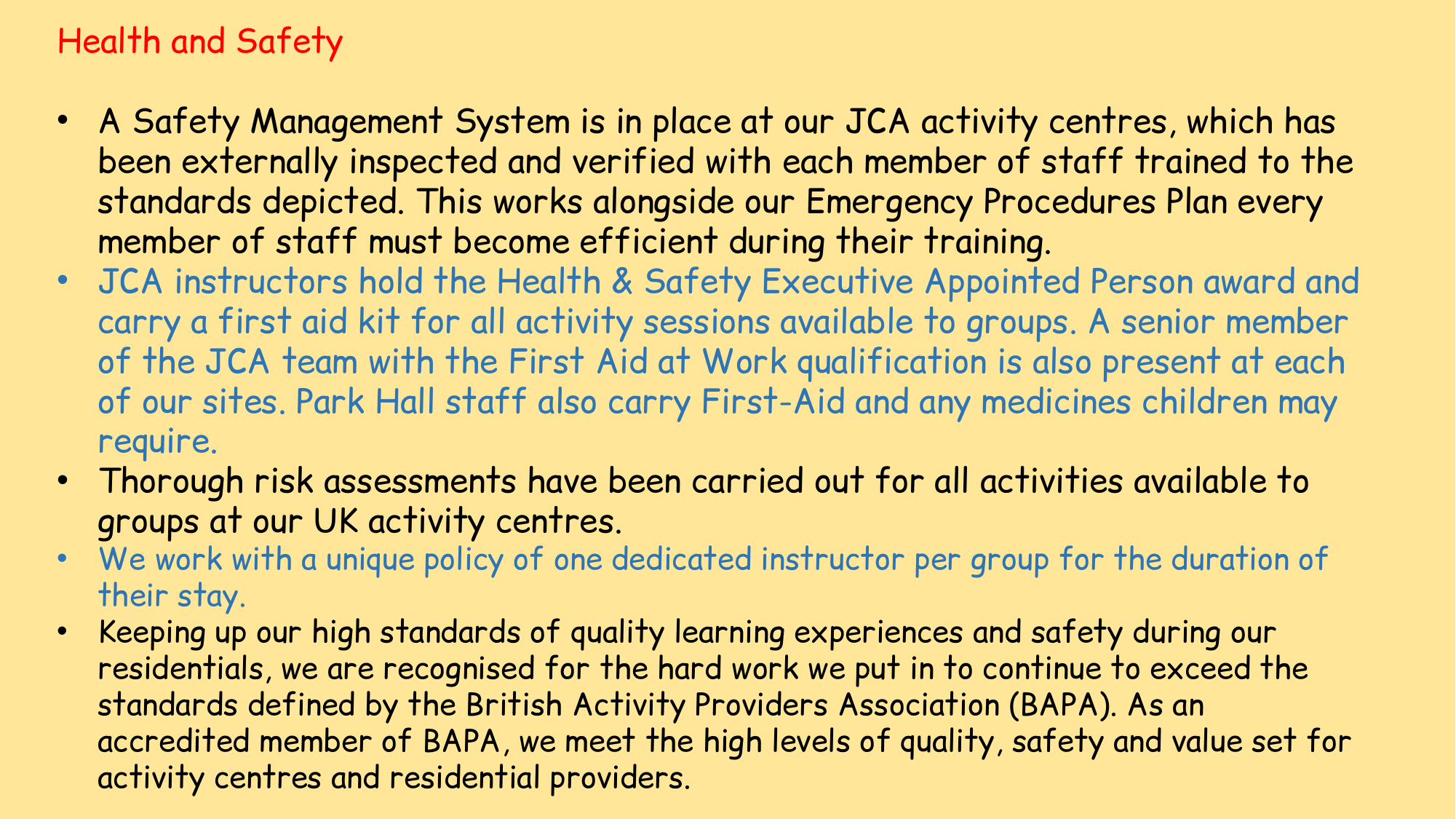

Health and Safety

A Safety Management System is in place at our JCA activity centres, which has been externally inspected and verified with each member of staff trained to the standards depicted. This works alongside our Emergency Procedures Plan every member of staff must become efficient during their training.
JCA instructors hold the Health & Safety Executive Appointed Person award and carry a first aid kit for all activity sessions available to groups. A senior member of the JCA team with the First Aid at Work qualification is also present at each of our sites. Park Hall staff also carry First-Aid and any medicines children may require.
Thorough risk assessments have been carried out for all activities available to groups at our UK activity centres.
We work with a unique policy of one dedicated instructor per group for the duration of their stay.
Keeping up our high standards of quality learning experiences and safety during our residentials, we are recognised for the hard work we put in to continue to exceed the standards defined by the British Activity Providers Association (BAPA). As an accredited member of BAPA, we meet the high levels of quality, safety and value set for activity centres and residential providers.